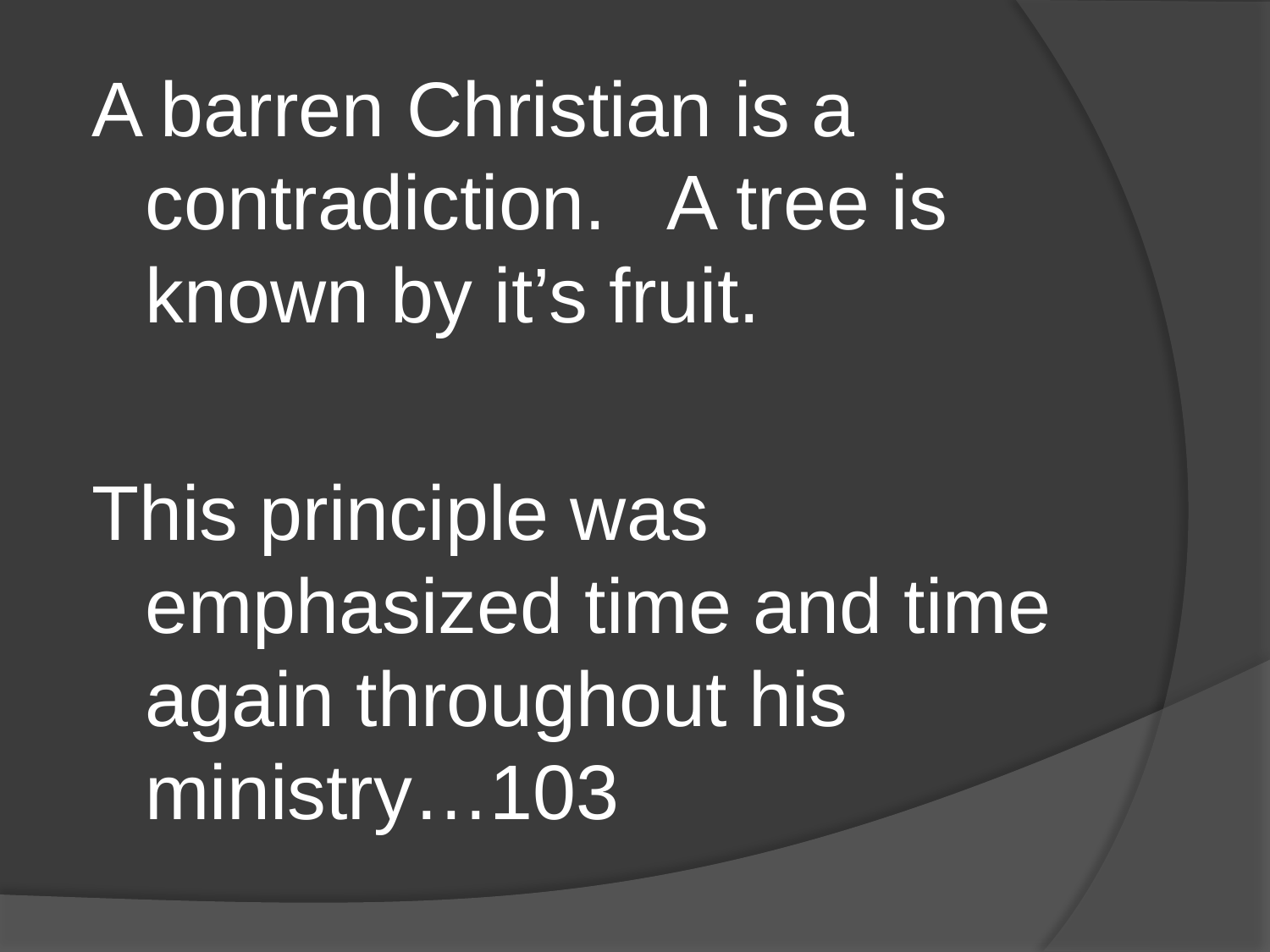

A barren Christian is a contradiction.   A tree is known by it’s fruit.

This principle was emphasized time and time again throughout his ministry…103